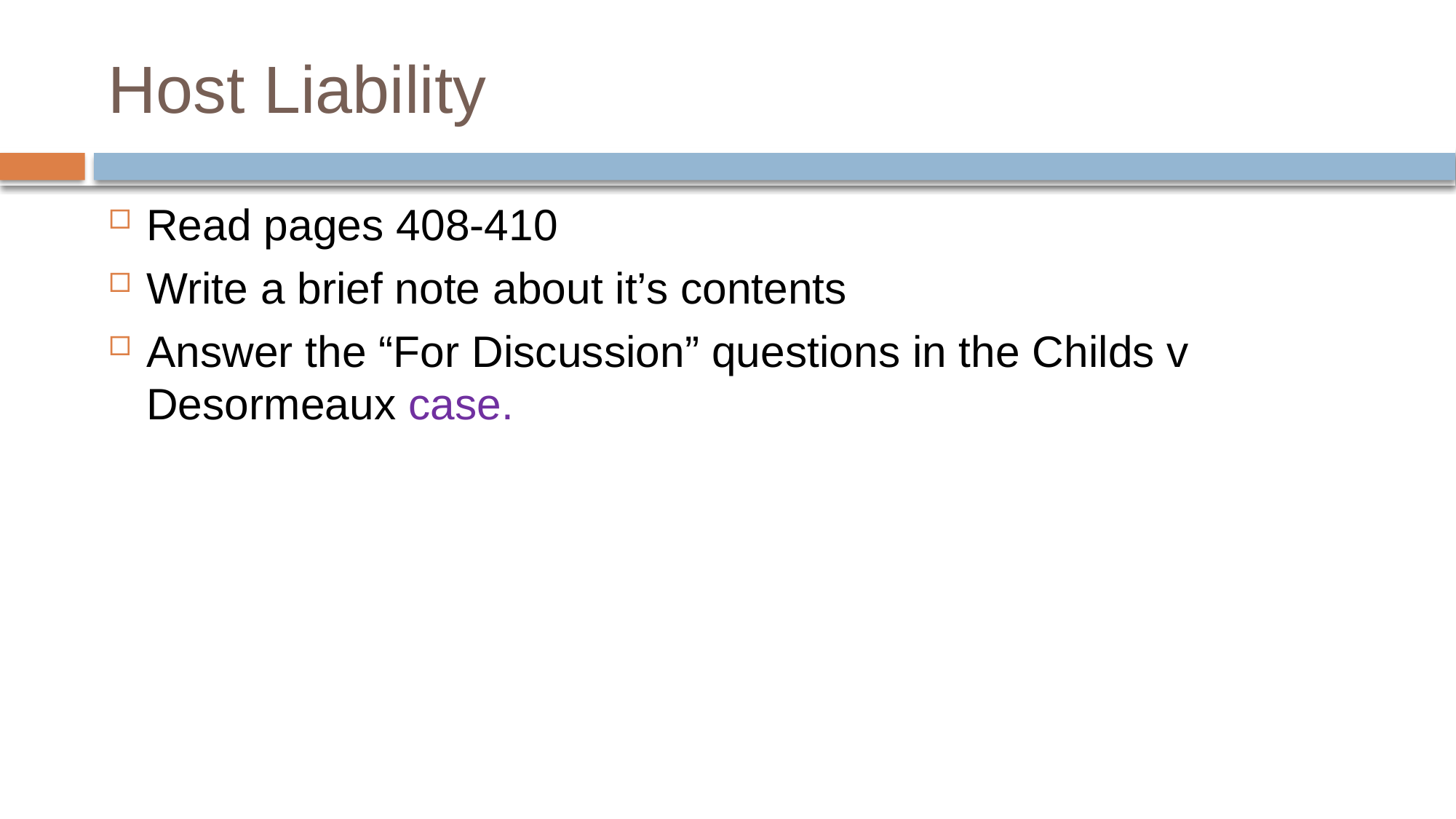

# Host Liability
Read pages 408-410
Write a brief note about it’s contents
Answer the “For Discussion” questions in the Childs v Desormeaux case.